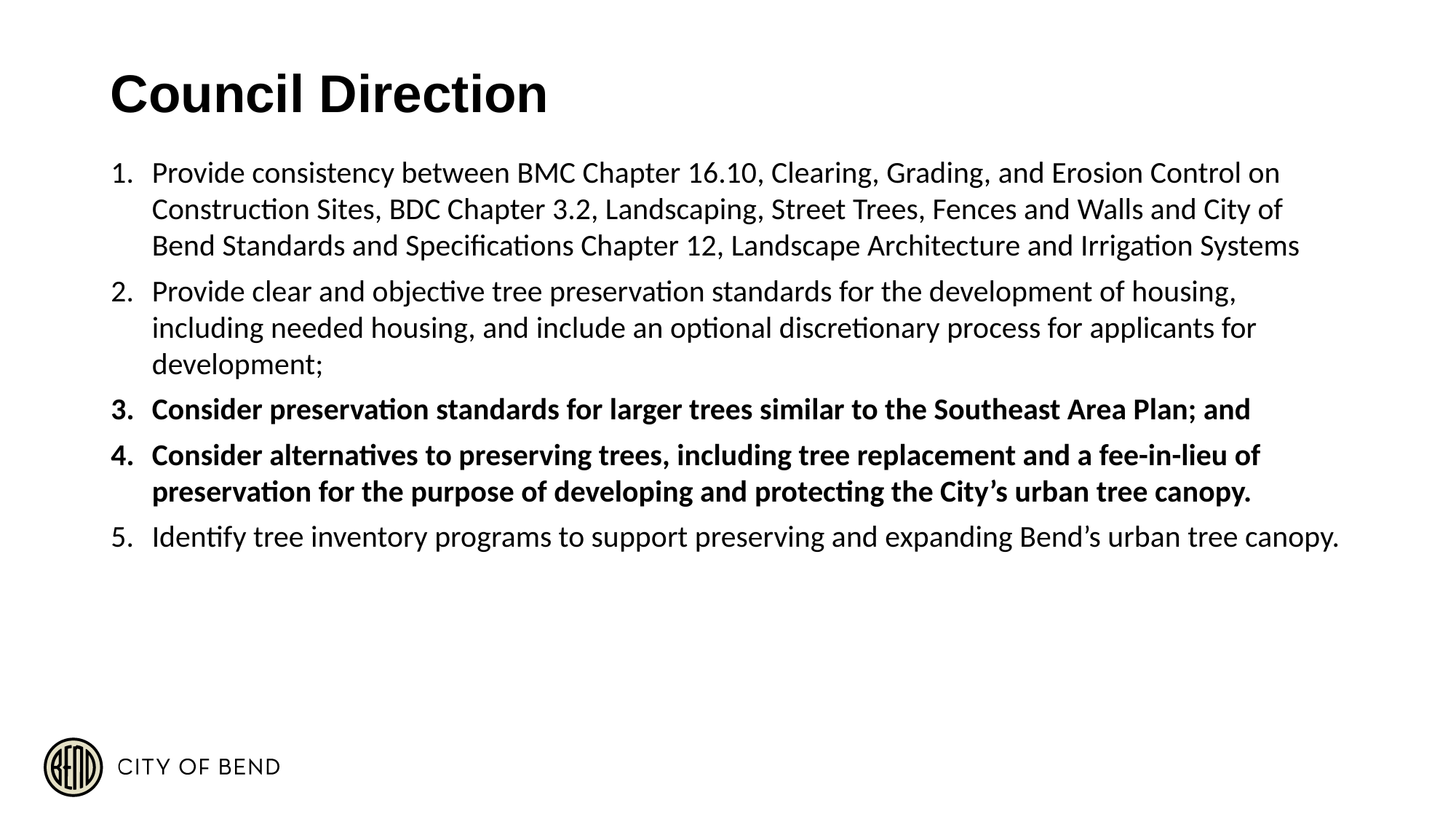

# Council Direction
Provide consistency between BMC Chapter 16.10, Clearing, Grading, and Erosion Control on Construction Sites, BDC Chapter 3.2, Landscaping, Street Trees, Fences and Walls and City of Bend Standards and Specifications Chapter 12, Landscape Architecture and Irrigation Systems
Provide clear and objective tree preservation standards for the development of housing, including needed housing, and include an optional discretionary process for applicants for development;
Consider preservation standards for larger trees similar to the Southeast Area Plan; and
Consider alternatives to preserving trees, including tree replacement and a fee-in-lieu of preservation for the purpose of developing and protecting the City’s urban tree canopy.
Identify tree inventory programs to support preserving and expanding Bend’s urban tree canopy.